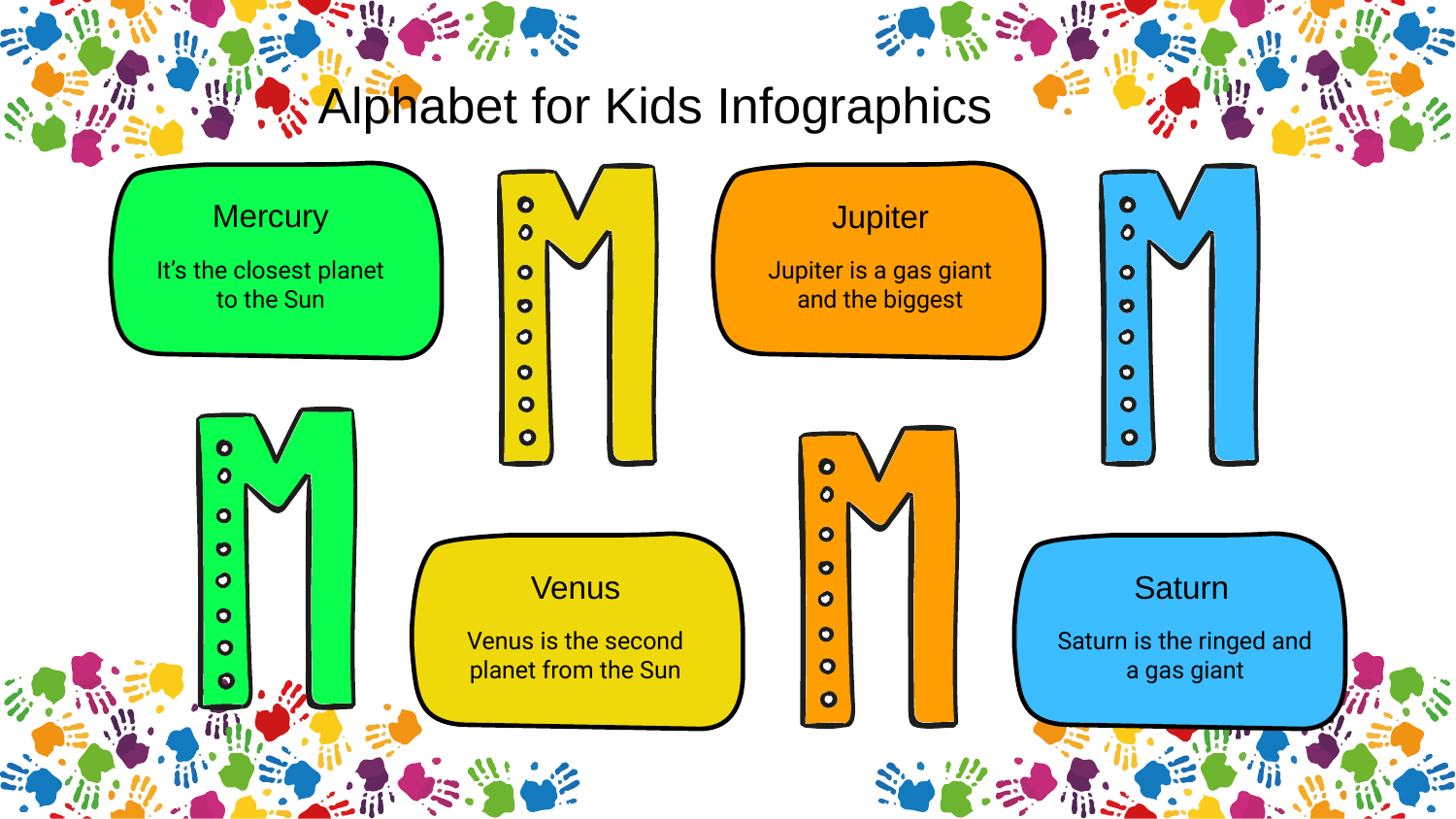

Alphabet for Kids Infographics

Mercury
It’s the closest planet
to the Sun

Jupiter
Jupiter is a gas giant and the biggest

Venus
Venus is the second planet from the Sun

Saturn
Saturn is the ringed and a gas giant